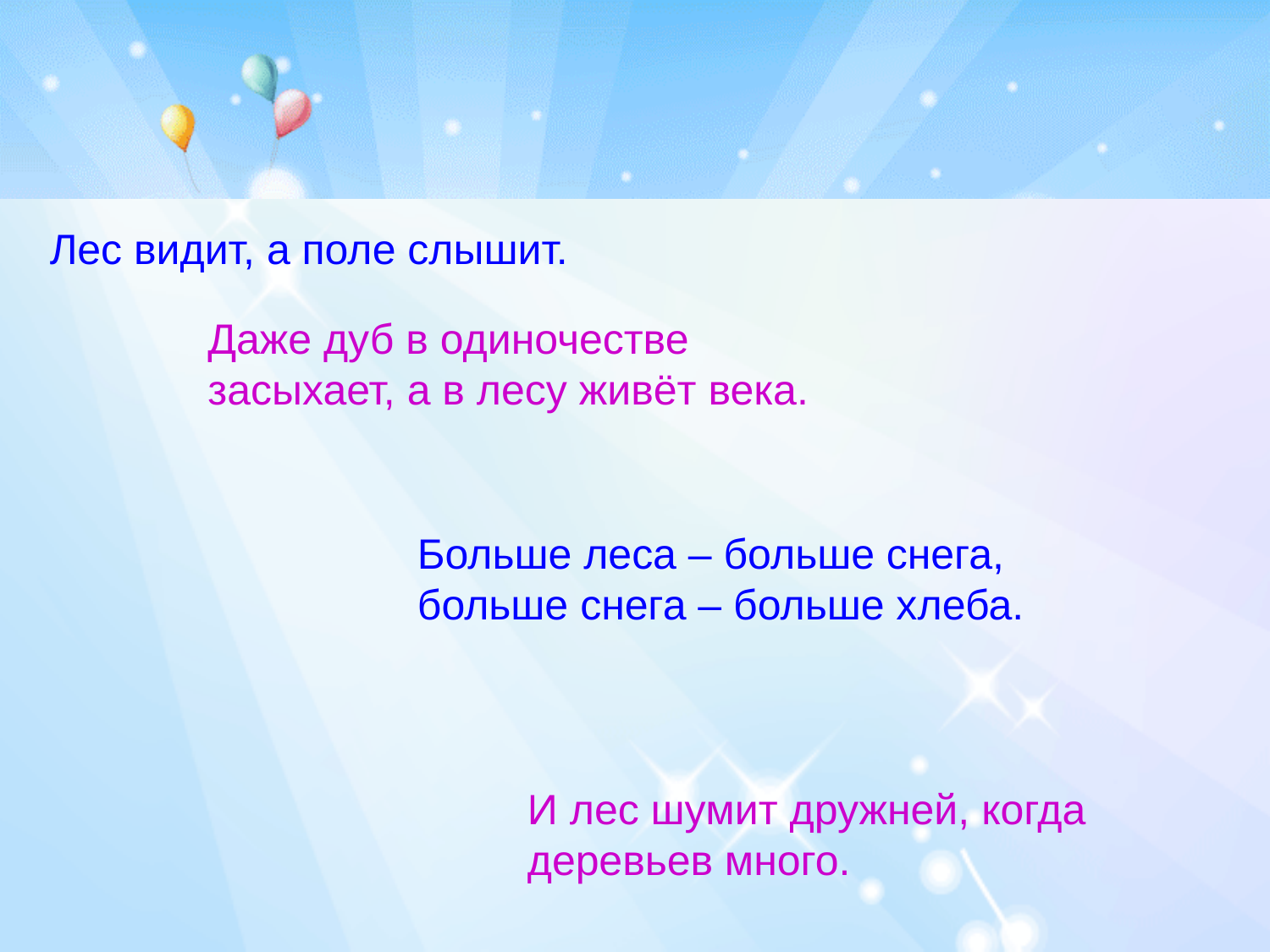

Лес видит, а поле слышит.
Даже дуб в одиночестве засыхает, а в лесу живёт века.
Больше леса – больше снега, больше снега – больше хлеба.
И лес шумит дружней, когда деревьев много.